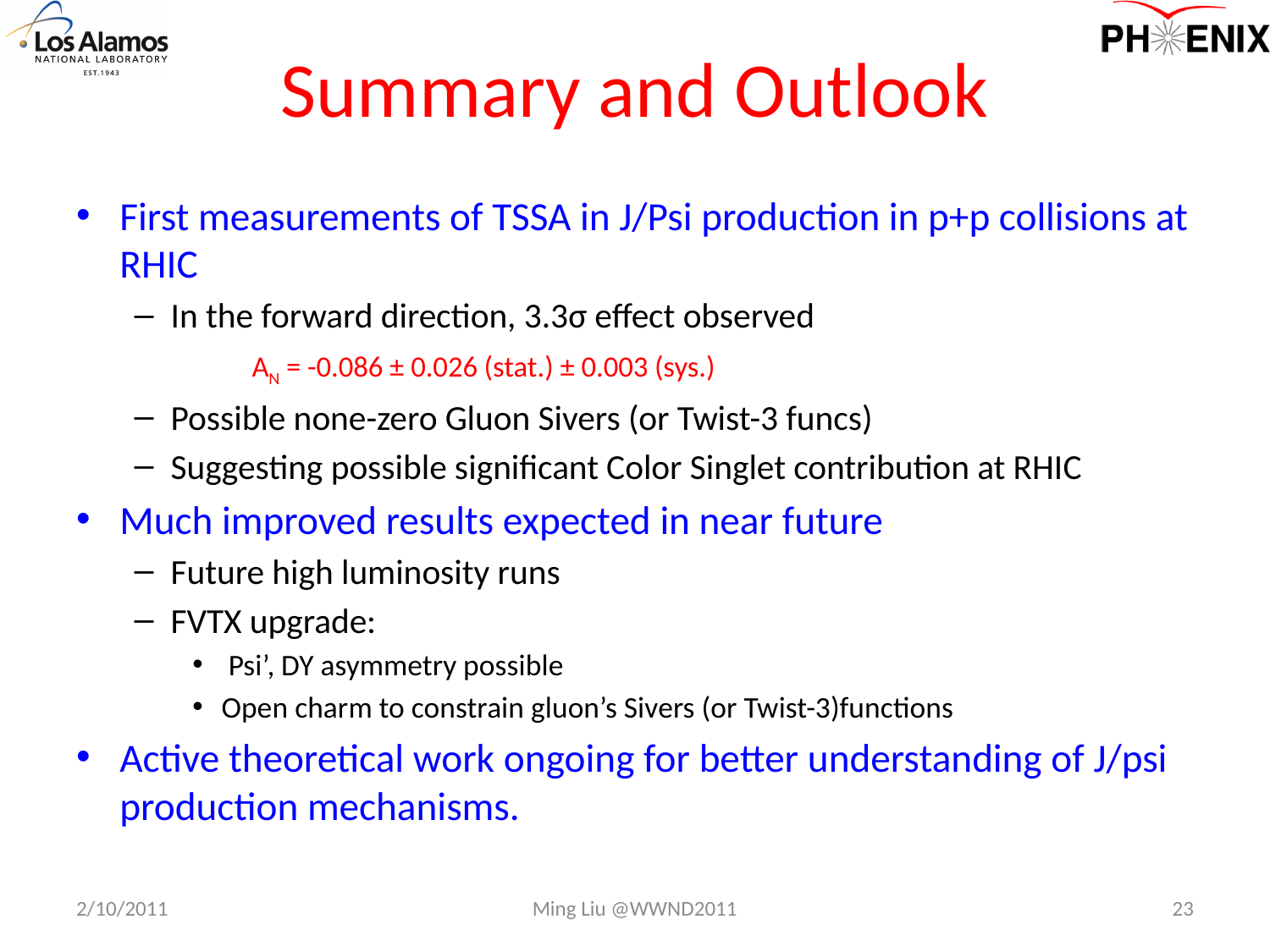

# Summary and Outlook
First measurements of TSSA in J/Psi production in p+p collisions at RHIC
In the forward direction, 3.3σ effect observed
               AN = -0.086 ± 0.026 (stat.) ± 0.003 (sys.)
Possible none-zero Gluon Sivers (or Twist-3 funcs)
Suggesting possible significant Color Singlet contribution at RHIC
Much improved results expected in near future
Future high luminosity runs
FVTX upgrade:
 Psi’, DY asymmetry possible
Open charm to constrain gluon’s Sivers (or Twist-3)functions
Active theoretical work ongoing for better understanding of J/psi production mechanisms.
2/10/2011
Ming Liu @WWND2011
23